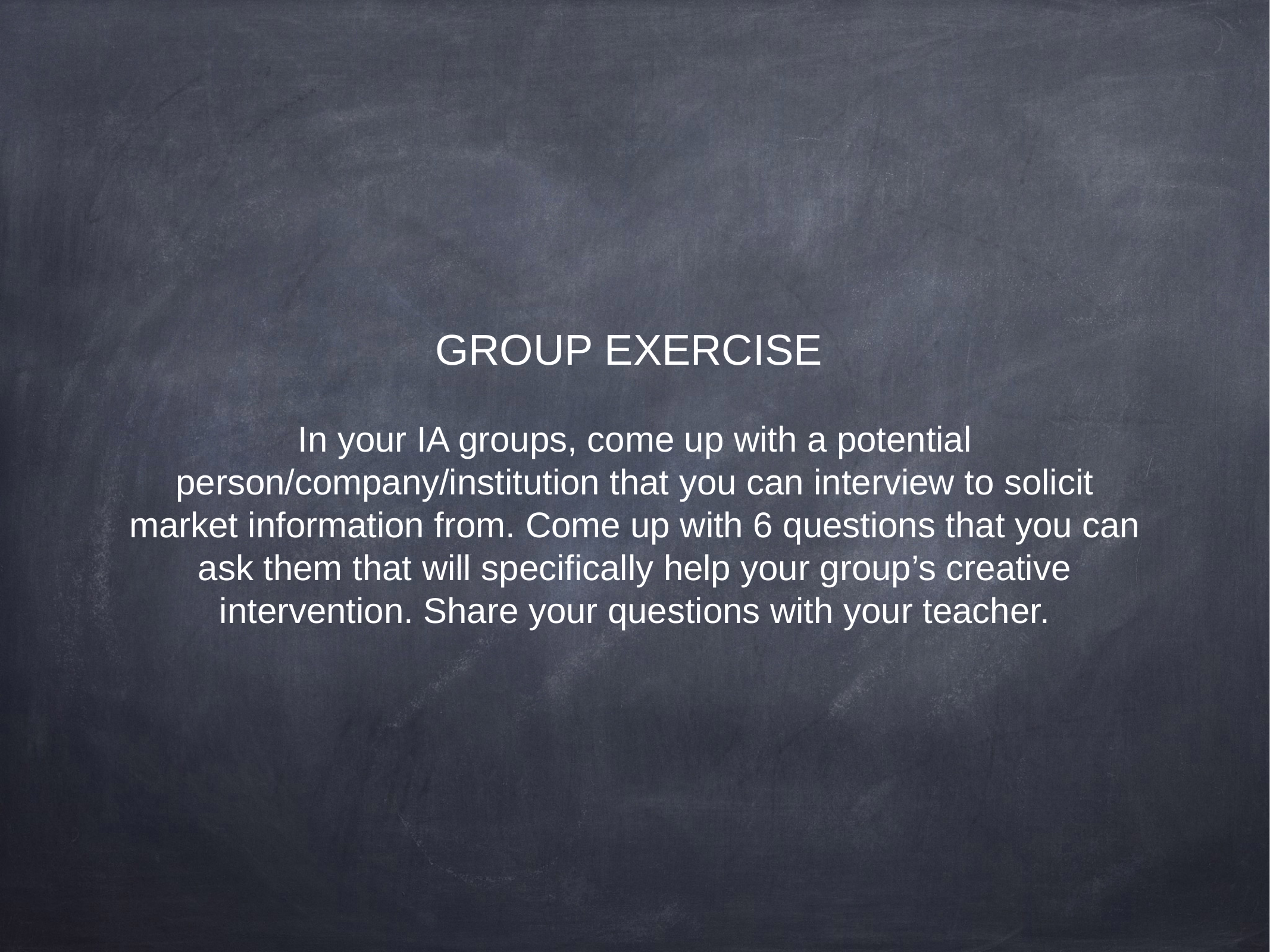

# GROUP EXERCISE

In your IA groups, come up with a potential person/company/institution that you can interview to solicit market information from. Come up with 6 questions that you can ask them that will specifically help your group’s creative intervention. Share your questions with your teacher.